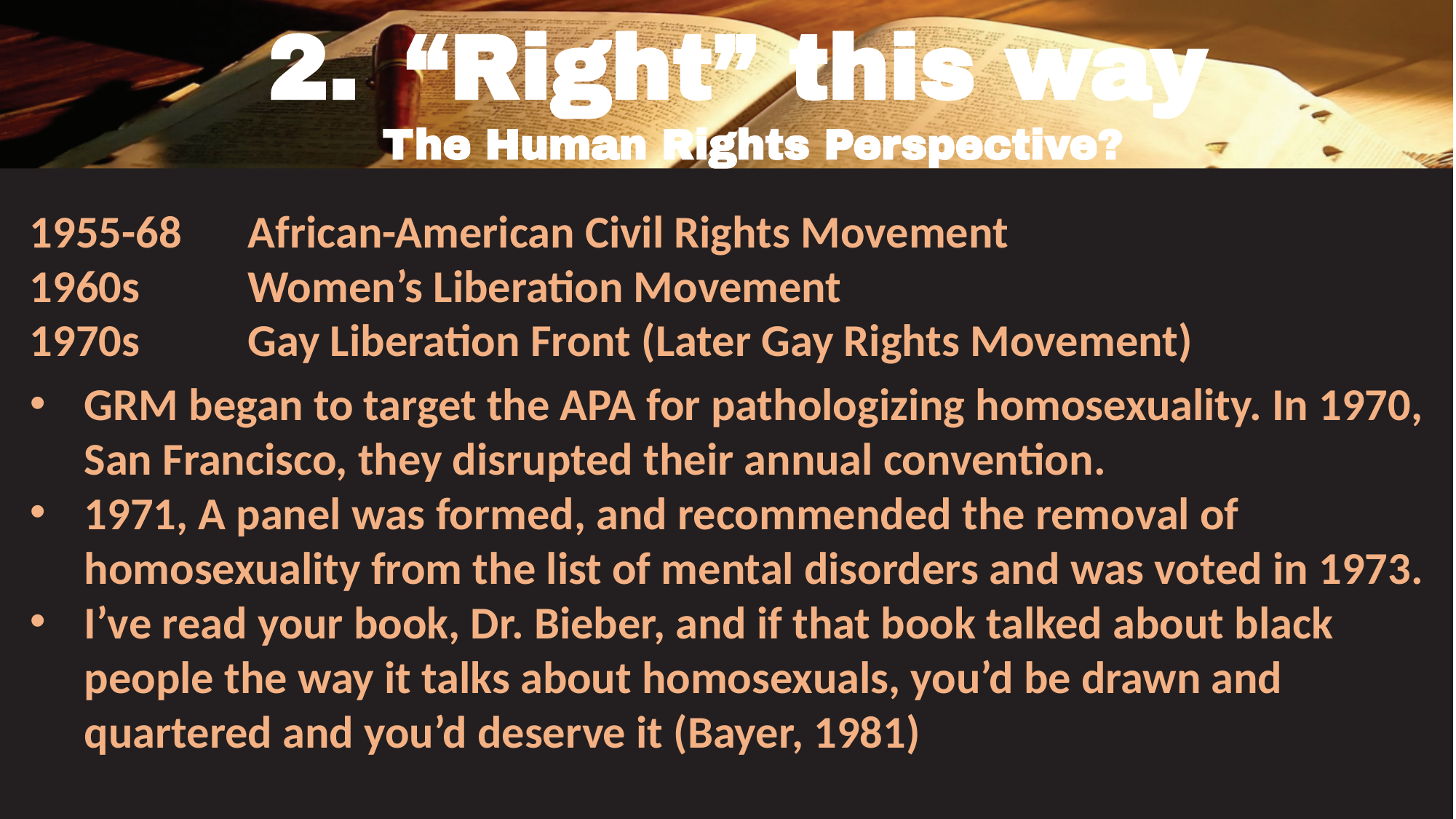

“Right” this way
The Human Rights Perspective?
1955-68	African-American Civil Rights Movement
1960s	Women’s Liberation Movement
1970s	Gay Liberation Front (Later Gay Rights Movement)
GRM began to target the APA for pathologizing homosexuality. In 1970, San Francisco, they disrupted their annual convention.
1971, A panel was formed, and recommended the removal of homosexuality from the list of mental disorders and was voted in 1973.
I’ve read your book, Dr. Bieber, and if that book talked about black people the way it talks about homosexuals, you’d be drawn and quartered and you’d deserve it (Bayer, 1981)